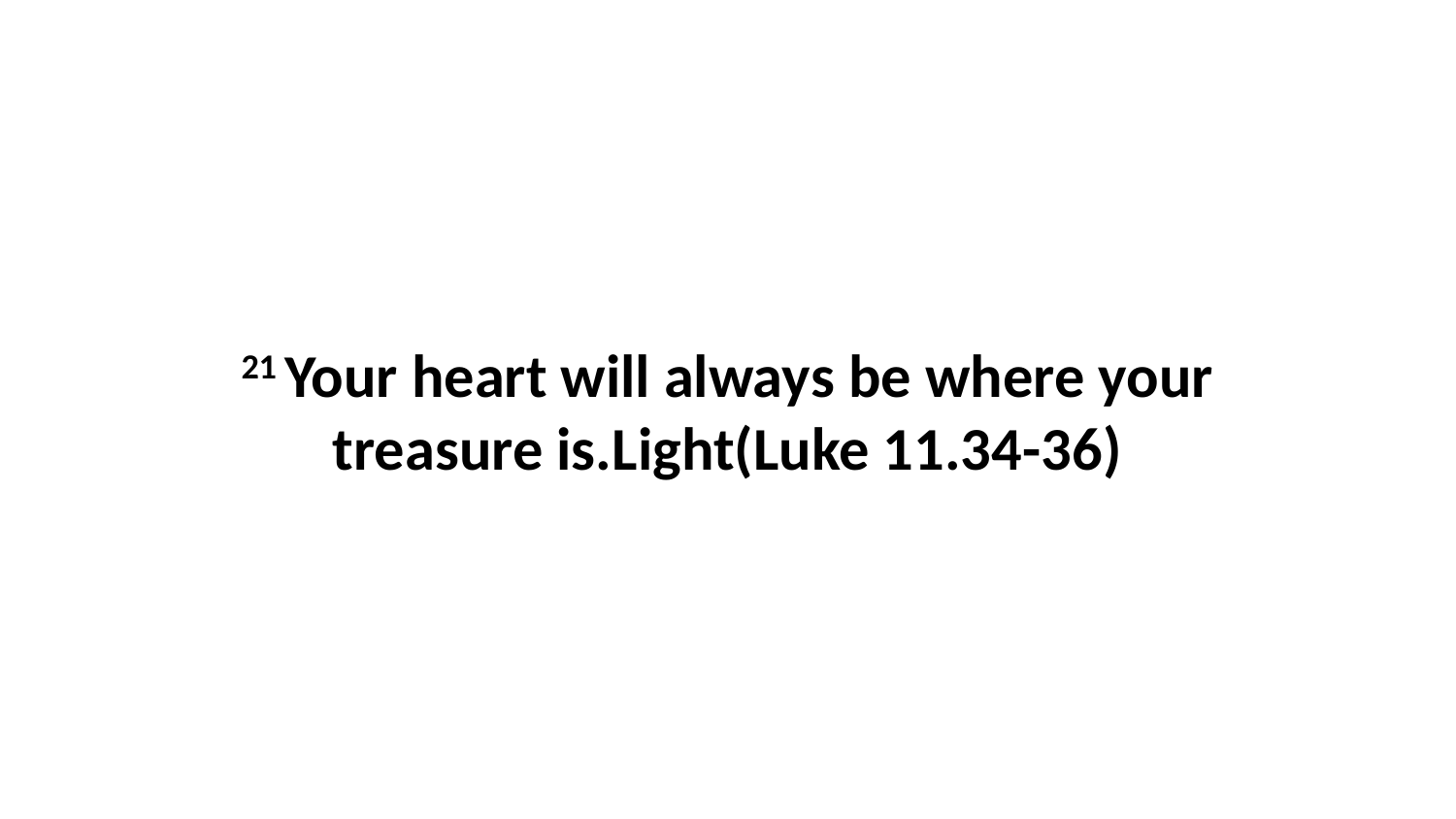

21 Your heart will always be where your treasure is.Light(Luke 11.34-36)